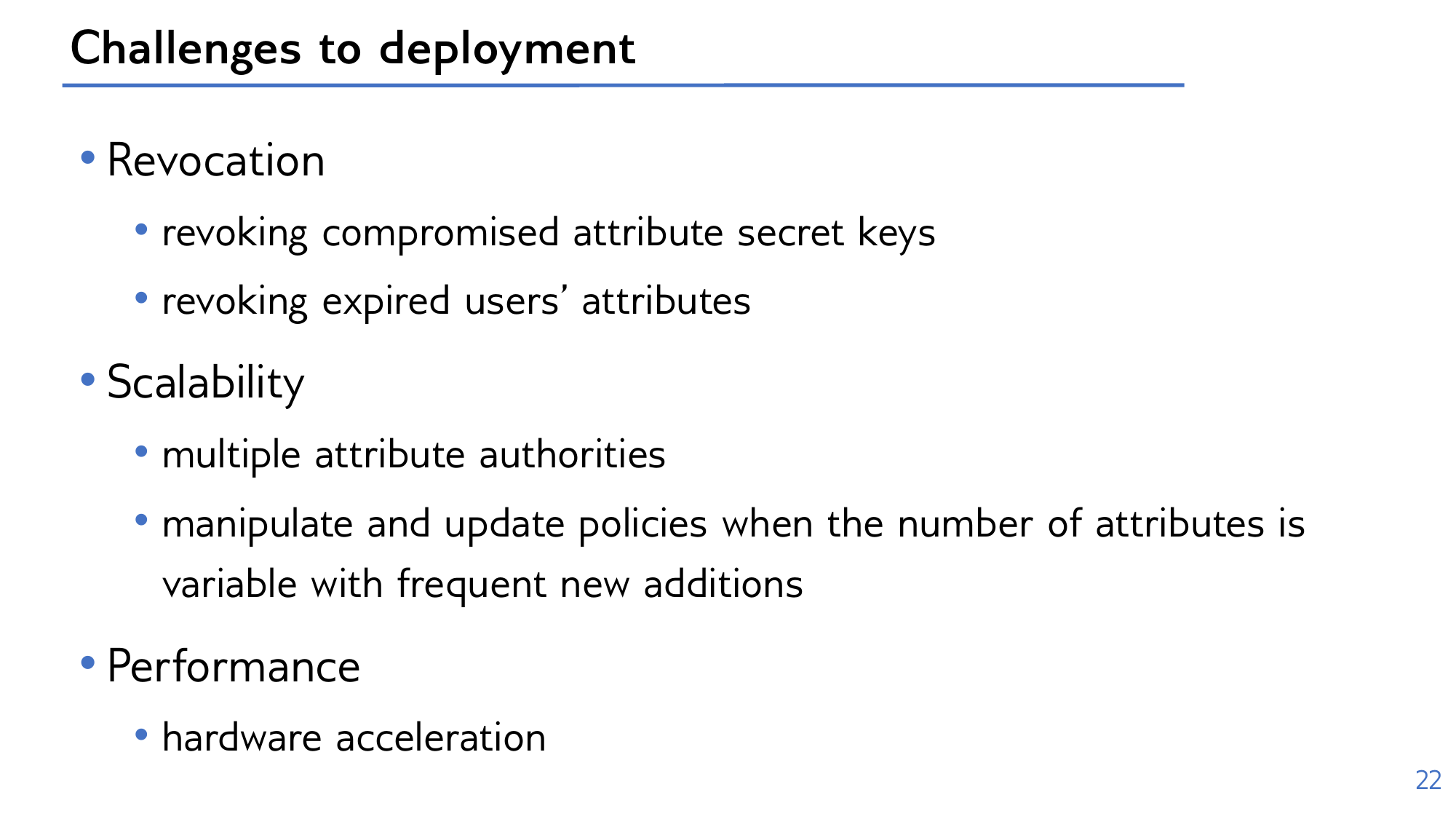

# Challenges to deployment

Revocation
revoking compromised attribute secret keys
revoking expired users’ attributes
Scalability
multiple attribute authorities
manipulate and update policies when the number of attributes is variable with frequent new additions
Performance
hardware acceleration

22